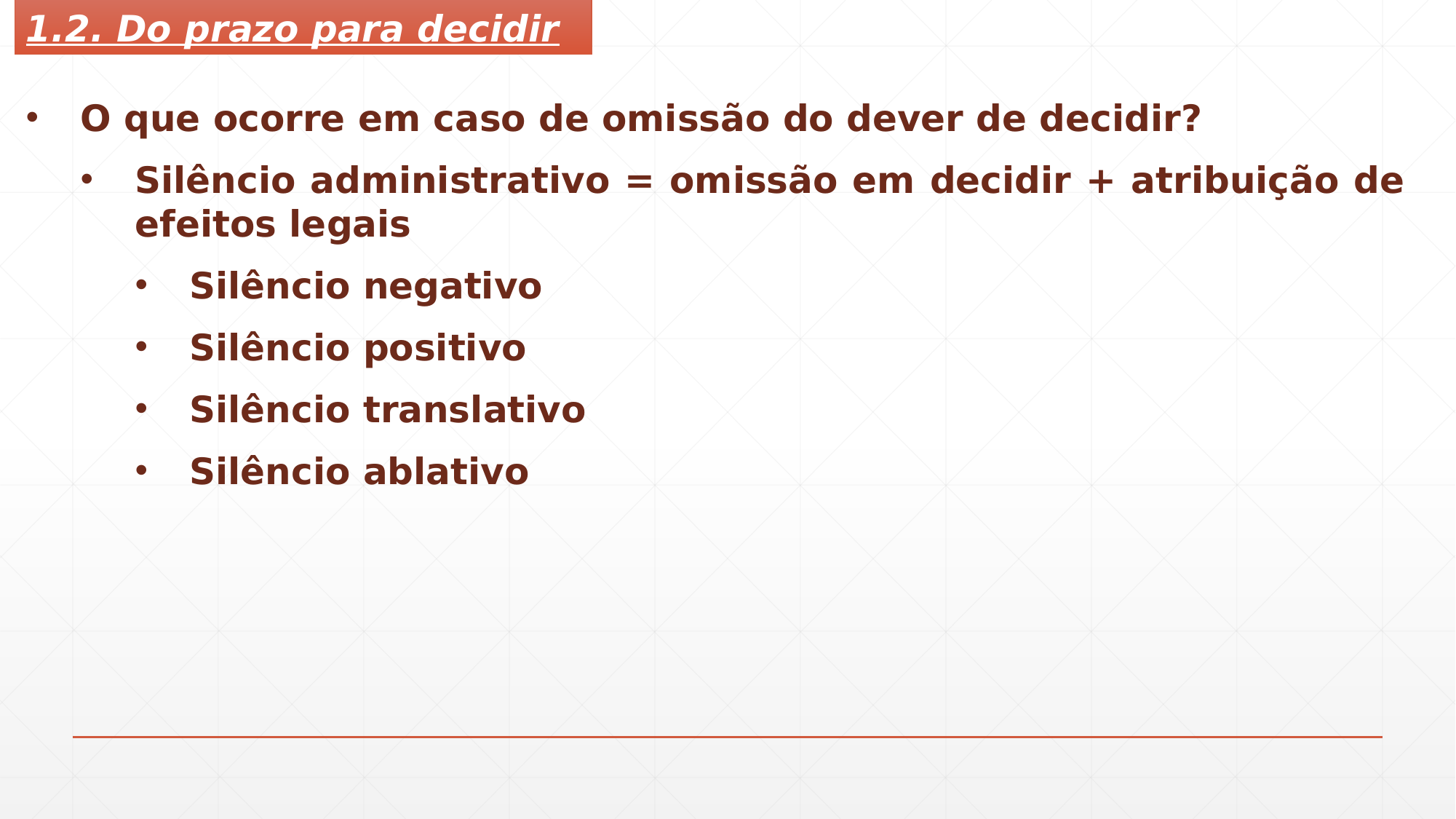

1.2. Do prazo para decidir
O que ocorre em caso de omissão do dever de decidir?
Silêncio administrativo = omissão em decidir + atribuição de efeitos legais
Silêncio negativo
Silêncio positivo
Silêncio translativo
Silêncio ablativo